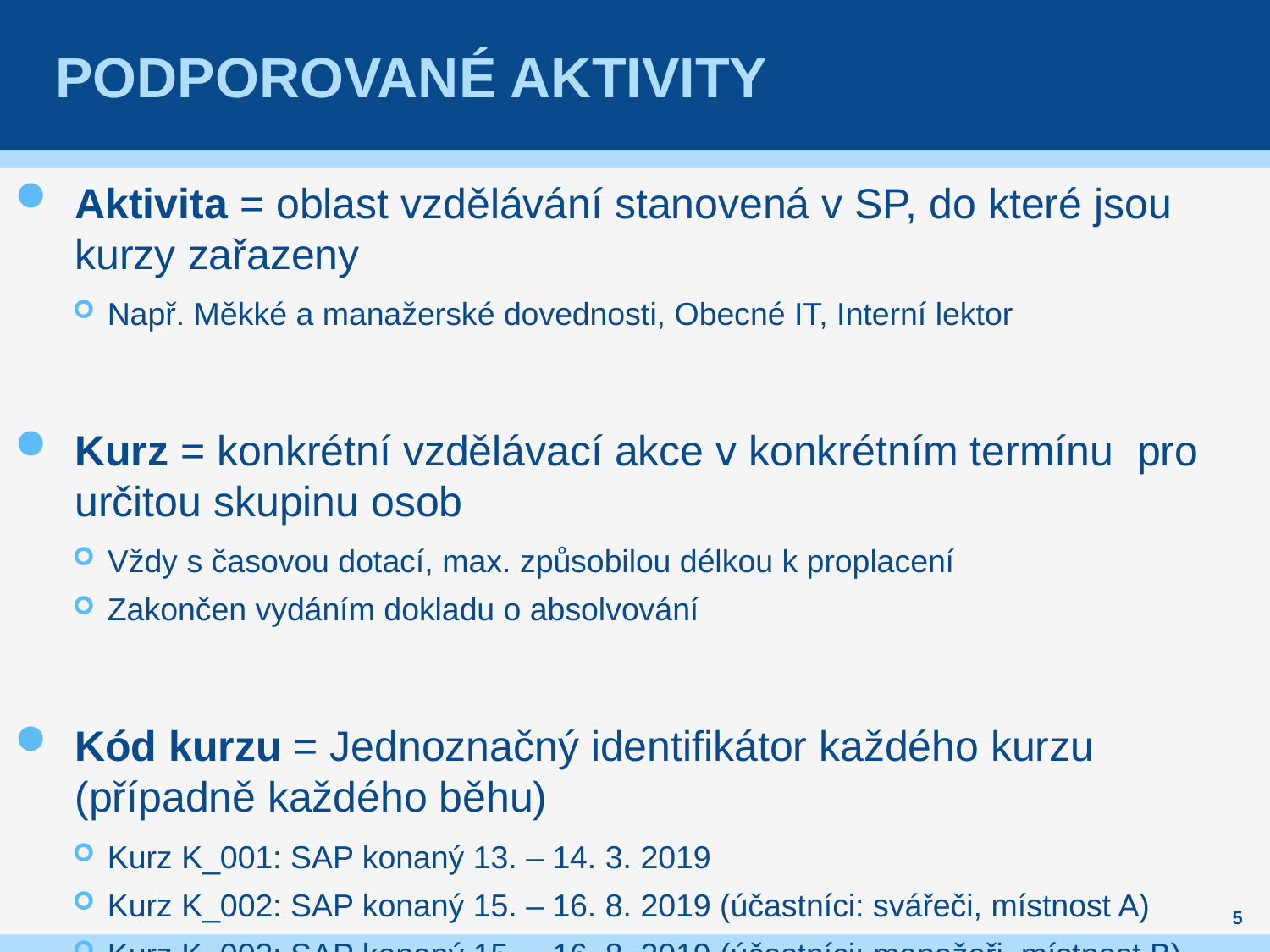

# podporované aktivity
Aktivita = oblast vzdělávání stanovená v SP, do které jsou kurzy zařazeny
Např. Měkké a manažerské dovednosti, Obecné IT, Interní lektor

Kurz = konkrétní vzdělávací akce v konkrétním termínu  pro určitou skupinu osob
Vždy s časovou dotací, max. způsobilou délkou k proplacení
Zakončen vydáním dokladu o absolvování

Kód kurzu = Jednoznačný identifikátor každého kurzu (případně každého běhu)
Kurz K_001: SAP konaný 13. – 14. 3. 2019
Kurz K_002: SAP konaný 15. – 16. 8. 2019 (účastníci: svářeči, místnost A)
Kurz K_003: SAP konaný 15. – 16. 8. 2019 (účastníci: manažeři, místnost B)
Kurz K_004: Výživový poradce konaný 1. – 30. 8. 2019

5